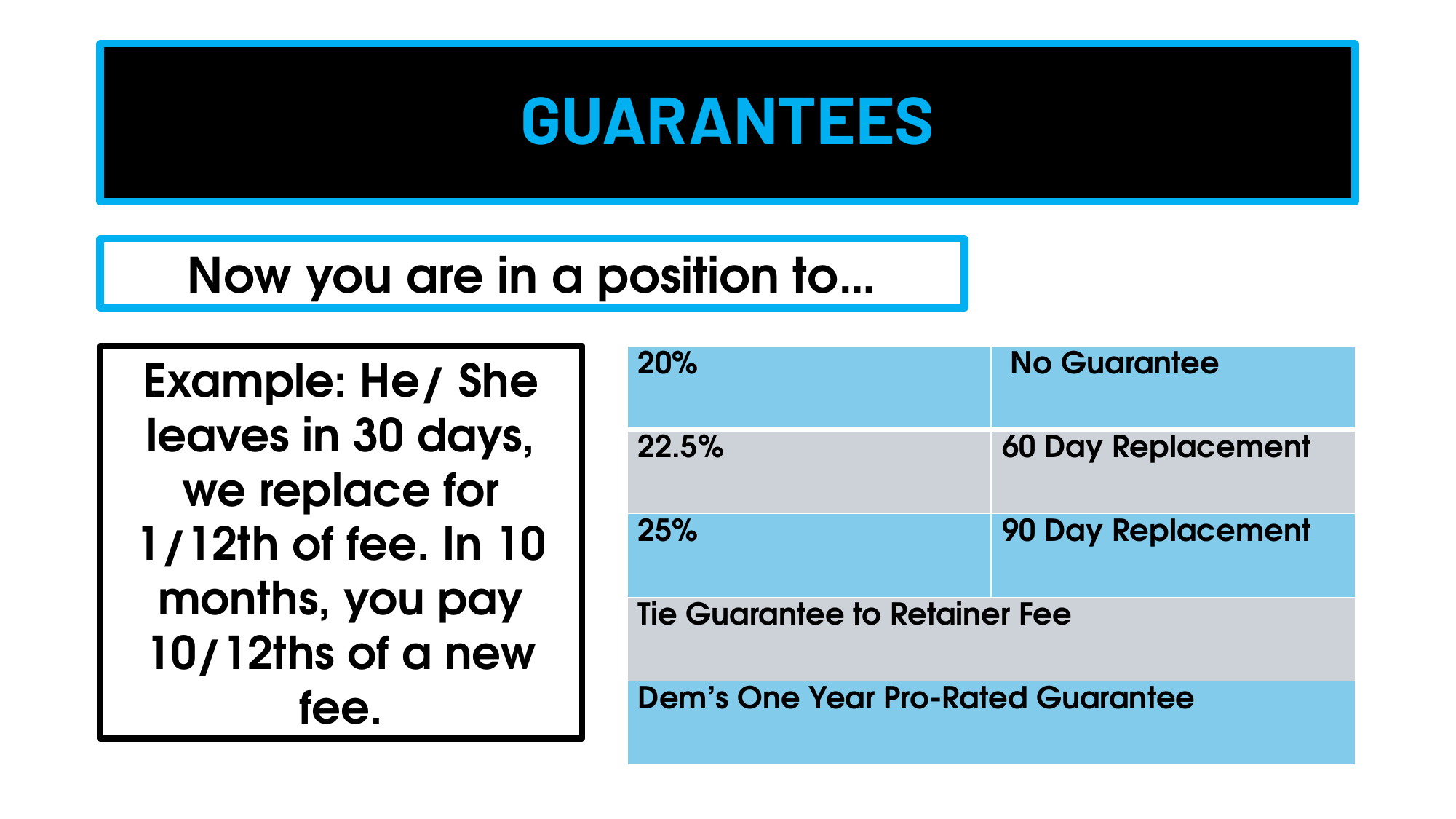

# GUARANTEES
Now you are in a position to…
| 20% | No Guarantee |
| --- | --- |
| 22.5% | 60 Day Replacement |
| 25% | 90 Day Replacement |
| Tie Guarantee to Retainer Fee |  |
| Dem’s One Year Pro-Rated Guarantee |  |
Example: He/ She leaves in 30 days, we replace for 1/12th of fee. In 10 months, you pay 10/12ths of a new fee.